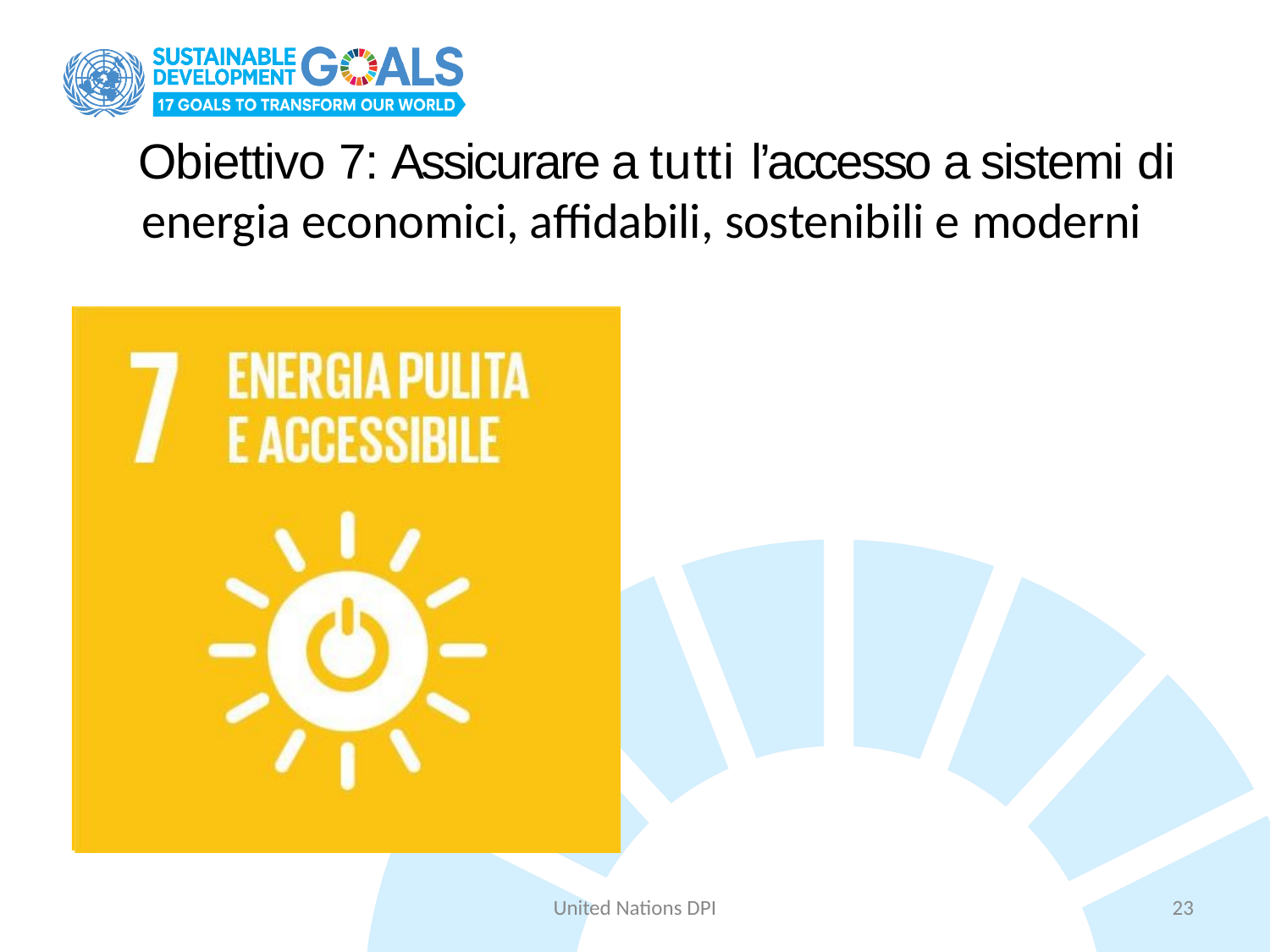

# Obiettivo 7: Assicurare a tutti l’accesso a sistemi di  energia economici, affidabili, sostenibili e moderni

United Nations DPI
23